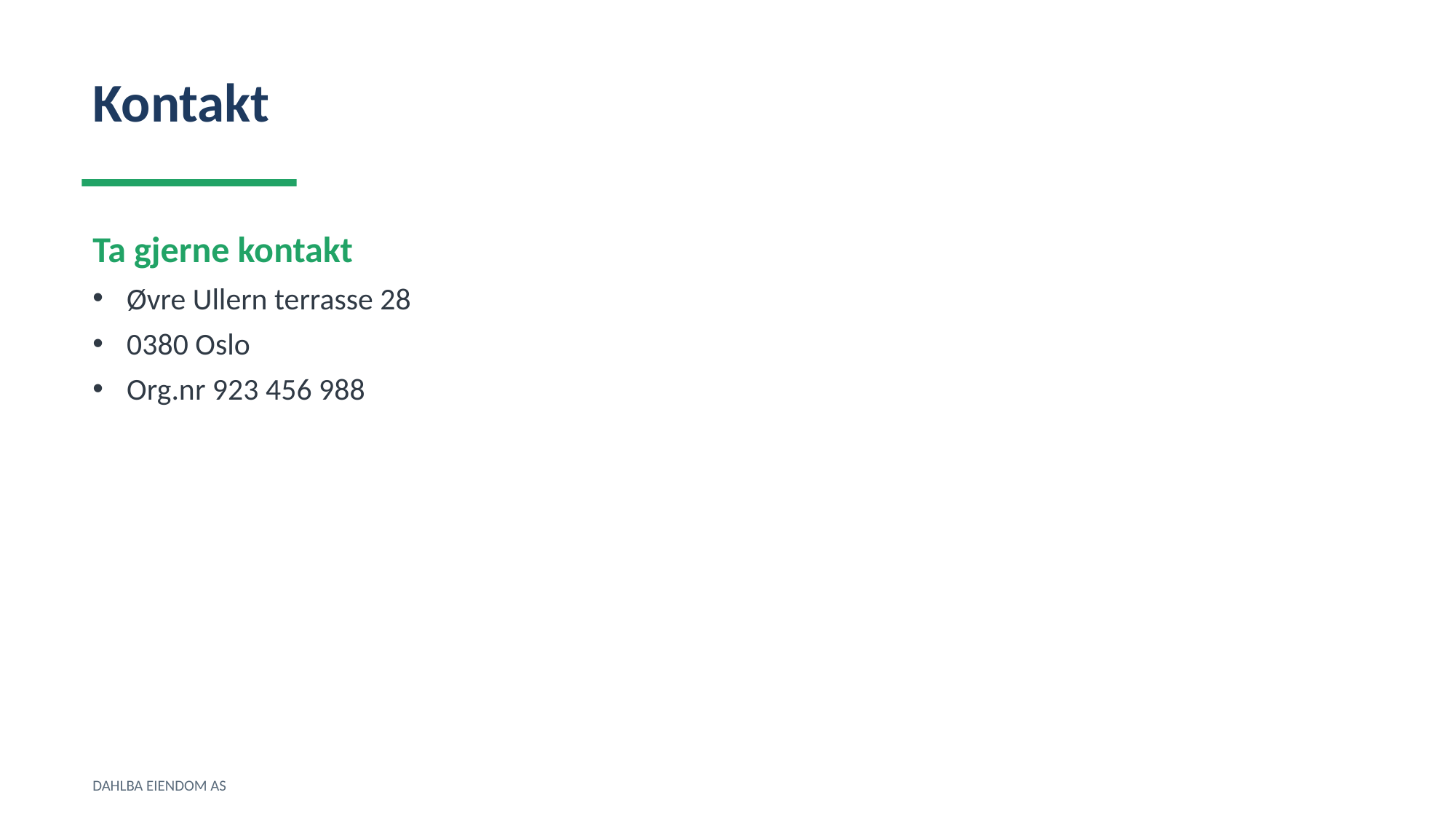

Kontakt

Ta gjerne kontakt
Øvre Ullern terrasse 28
0380 Oslo
Org.nr 923 456 988
DAHLBA EIENDOM AS